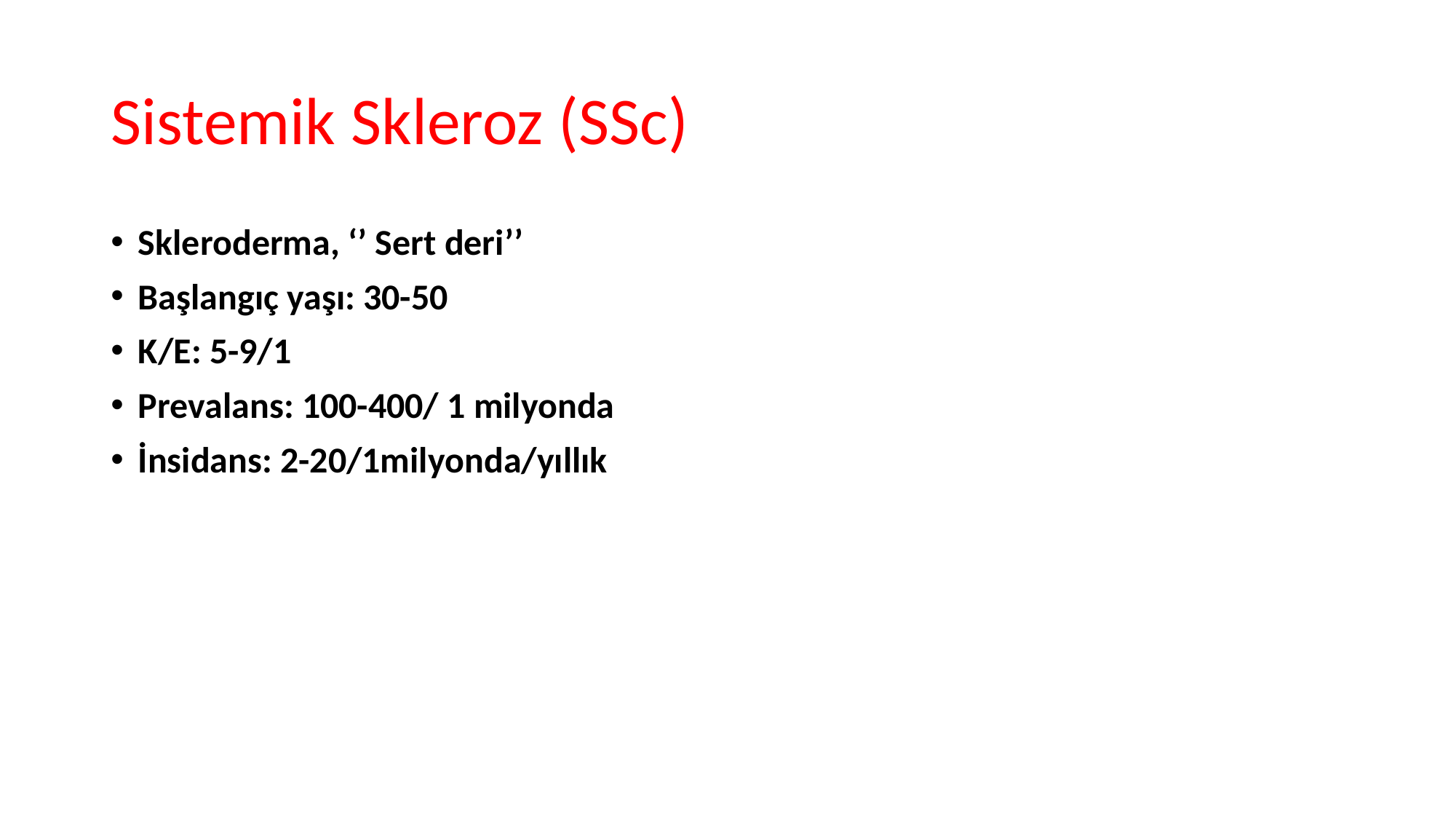

# Sistemik Skleroz (SSc)
Skleroderma, ‘’ Sert deri’’
Başlangıç yaşı: 30-50
K/E: 5-9/1
Prevalans: 100-400/ 1 milyonda
İnsidans: 2-20/1milyonda/yıllık